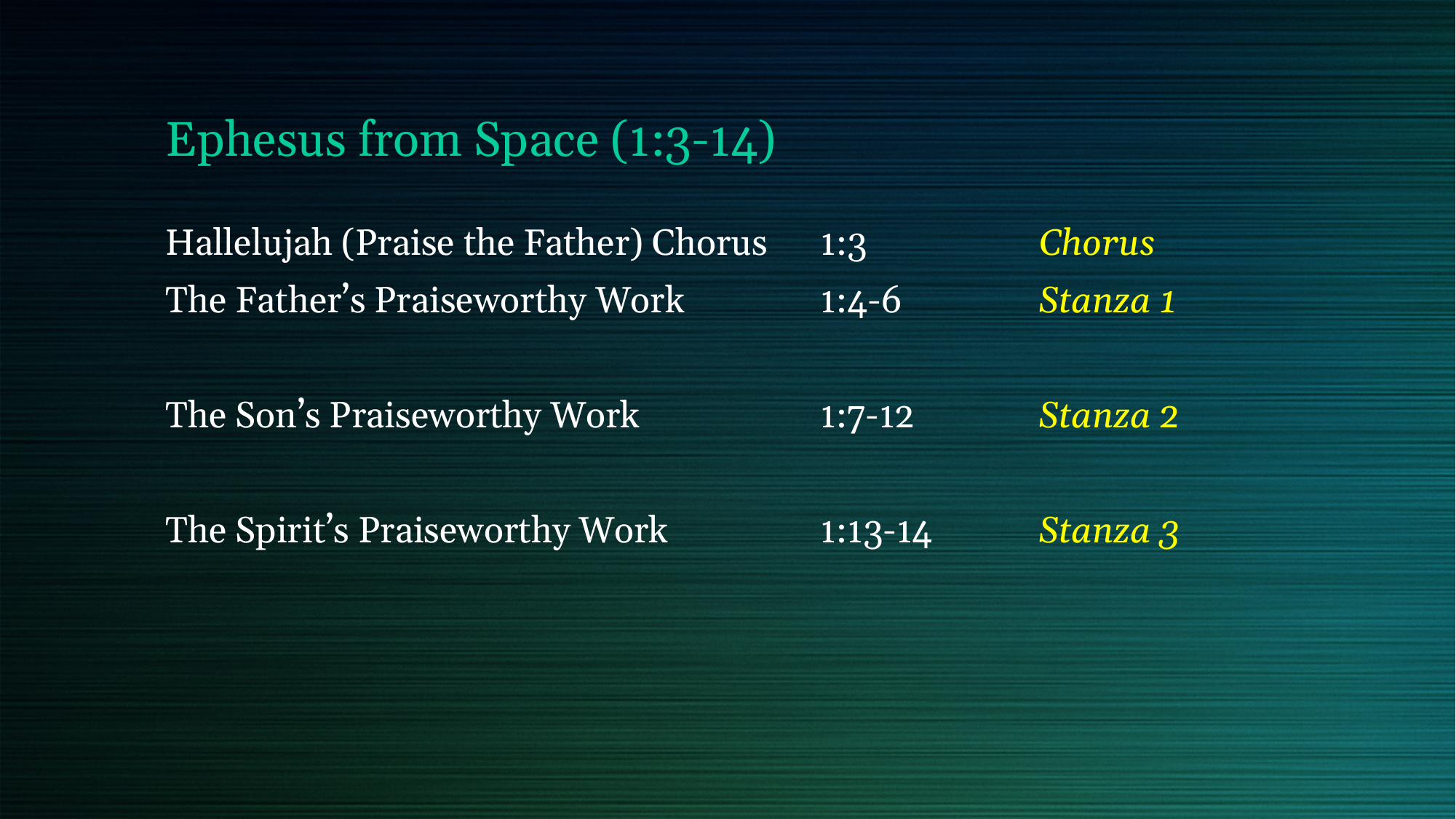

Ephesus from Space (1:3-14)
Hallelujah (Praise the Father) Chorus	1:3		Chorus
The Father’s Praiseworthy Work		1:4-6		Stanza 1

The Son’s Praiseworthy Work		1:7-12		Stanza 2

The Spirit’s Praiseworthy Work		1:13-14	Stanza 3